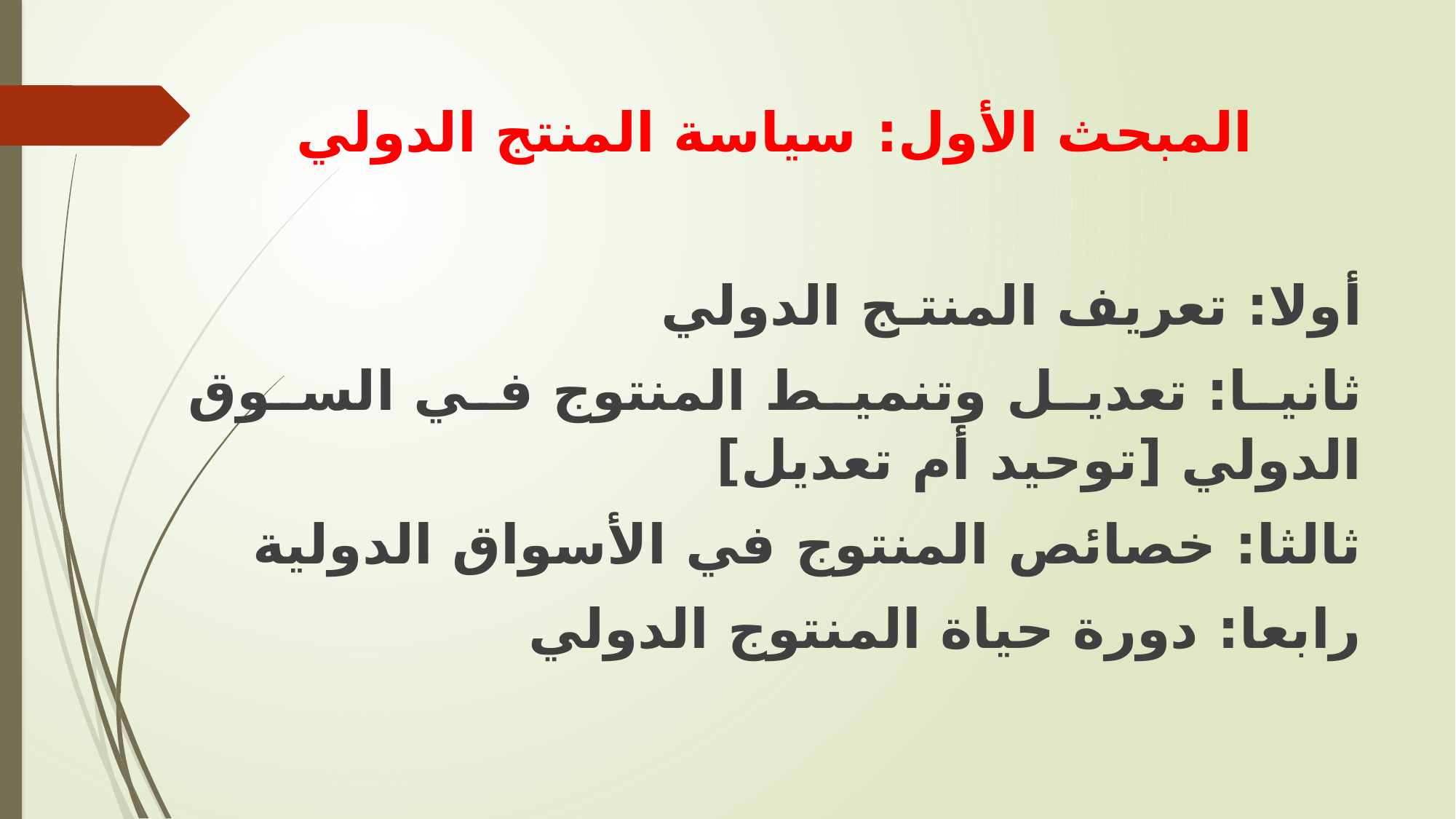

# المبحث الأول: سياسة المنتج الدولي
أولا: تعريف المنتـج الدولي
ثانيا: تعديل وتنميط المنتوج في السوق الدولي [توحيد أم تعديل]
ثالثا: خصائص المنتوج في الأسواق الدولية
رابعا: دورة حياة المنتوج الدولي